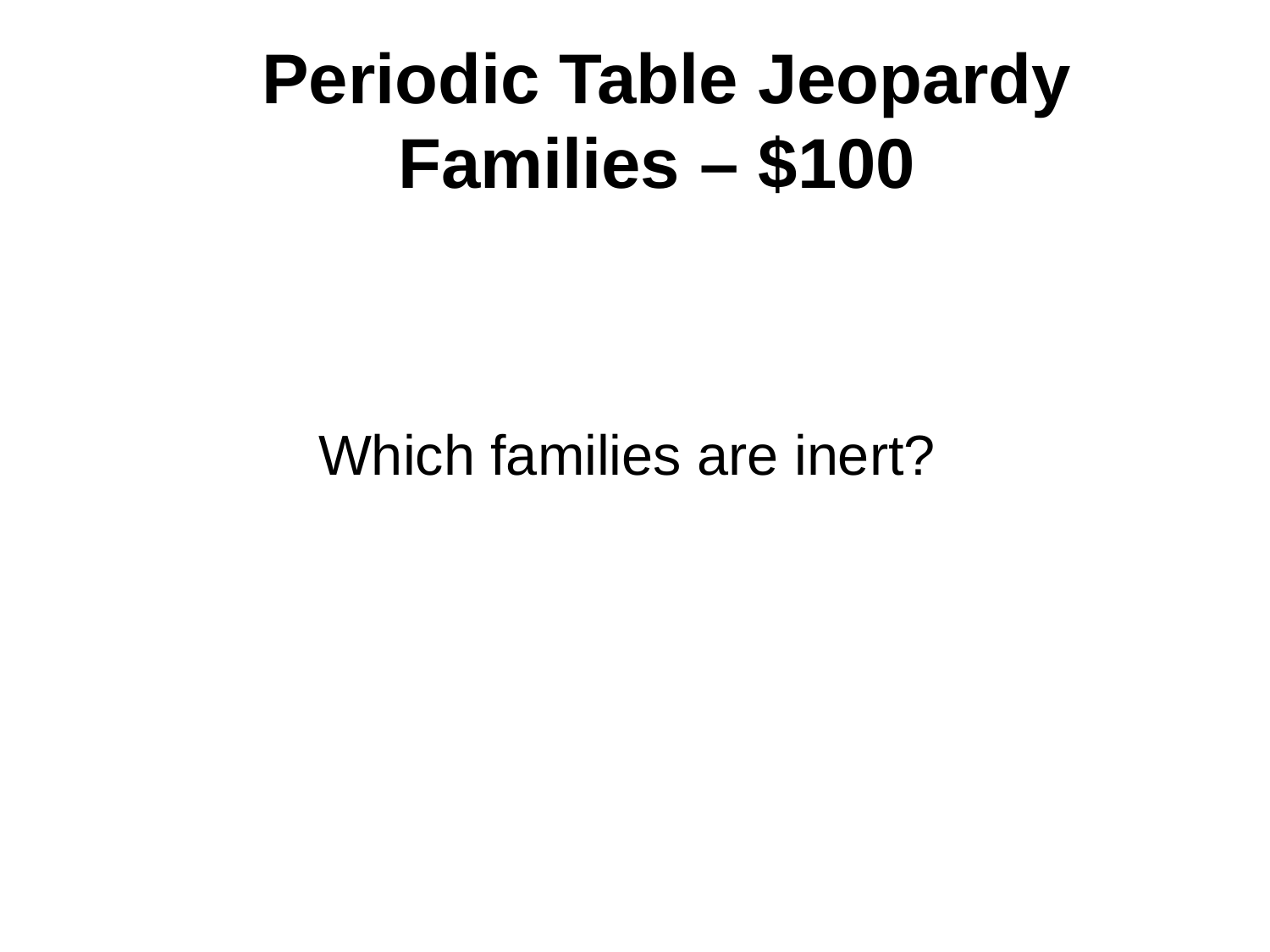

# Periodic Table Jeopardy Families – $100
Which families are inert?